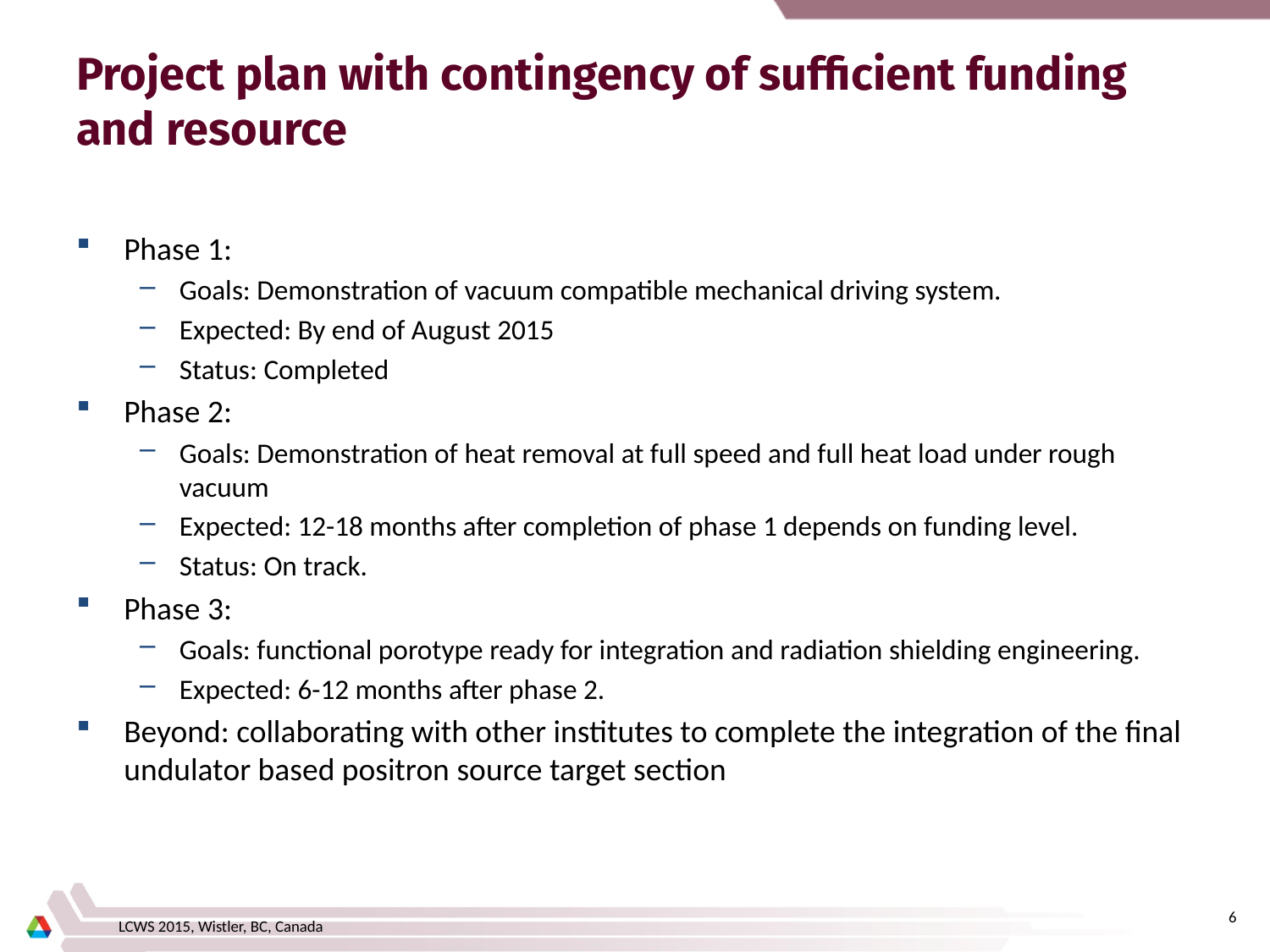

# Project plan with contingency of sufficient funding and resource
Phase 1:
Goals: Demonstration of vacuum compatible mechanical driving system.
Expected: By end of August 2015
Status: Completed
Phase 2:
Goals: Demonstration of heat removal at full speed and full heat load under rough vacuum
Expected: 12-18 months after completion of phase 1 depends on funding level.
Status: On track.
Phase 3:
Goals: functional porotype ready for integration and radiation shielding engineering.
Expected: 6-12 months after phase 2.
Beyond: collaborating with other institutes to complete the integration of the final undulator based positron source target section
6
LCWS 2015, Wistler, BC, Canada